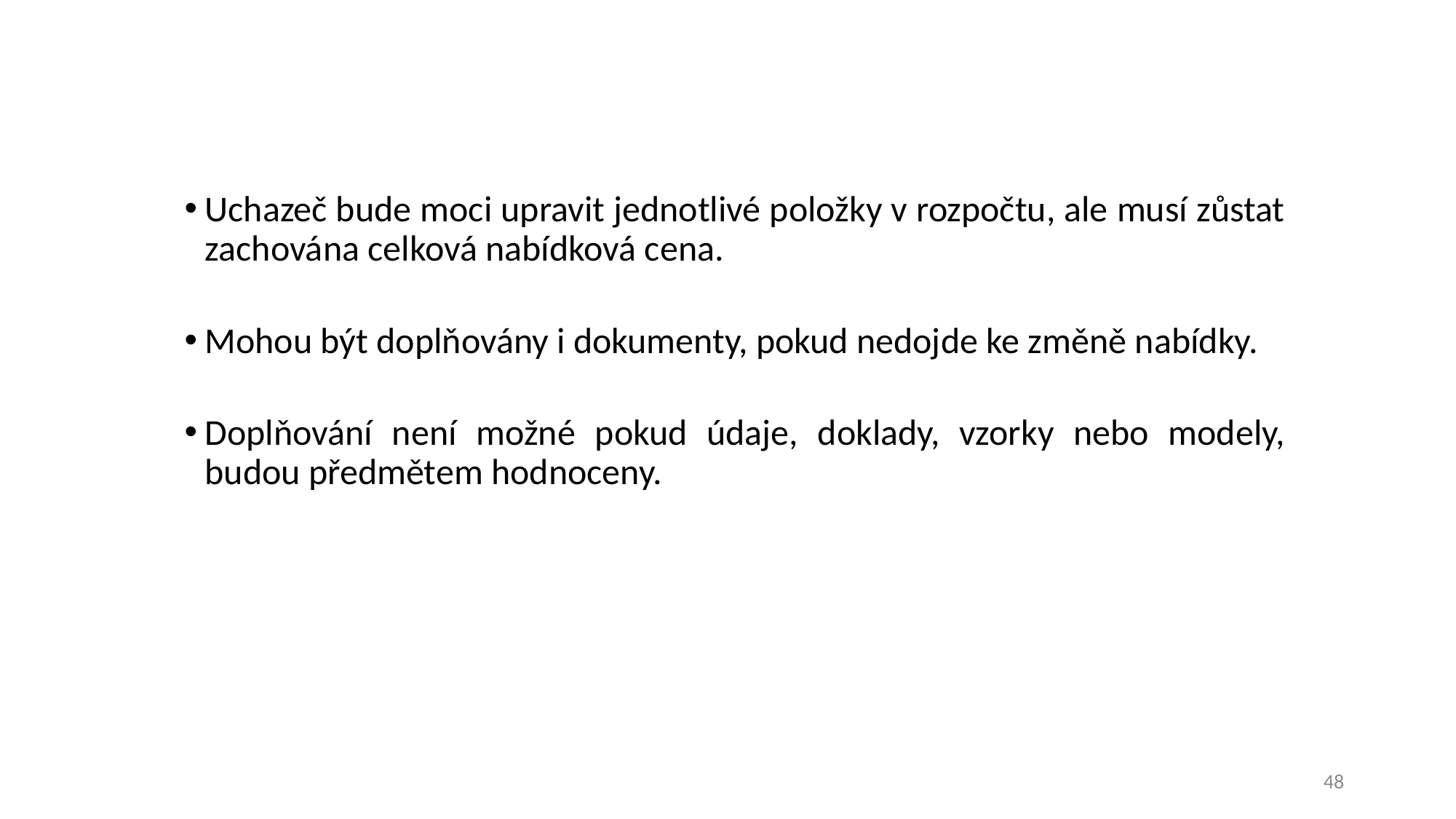

Uchazeč bude moci upravit jednotlivé položky v rozpočtu, ale musí zůstat zachována celková nabídková cena.

Mohou být doplňovány i dokumenty, pokud nedojde ke změně nabídky.

Doplňování není možné pokud údaje, doklady, vzorky nebo modely, budou předmětem hodnoceny.

48